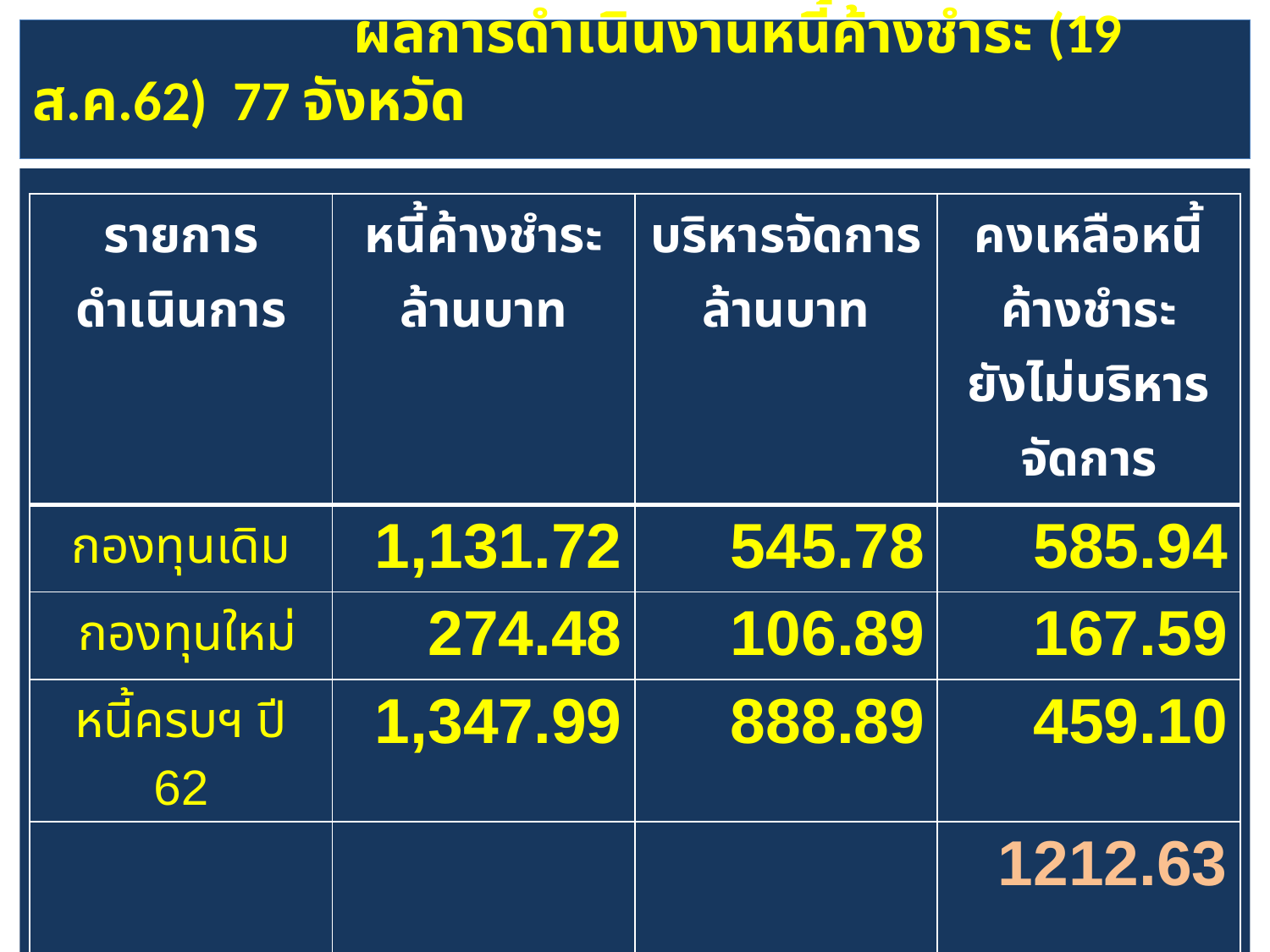

# ผลการดำเนินงานหนี้ค้างชำระ (19 ส.ค.62)  77 จังหวัด

| รายการดำเนินการ | หนี้ค้างชำระ ล้านบาท | บริหารจัดการ ล้านบาท | คงเหลือหนี้ค้างชำระ ยังไม่บริหารจัดการ |
| --- | --- | --- | --- |
| กองทุนเดิม | 1,131.72 | 545.78 | 585.94 |
| กองทุนใหม่ | 274.48 | 106.89 | 167.59 |
| หนี้ครบฯ ปี 62 | 1,347.99 | 888.89 | 459.10 |
|  |  | รวม | 1212.63 |
|  |  |  |  |
|  |  |  |  |
|  |  |  |  |